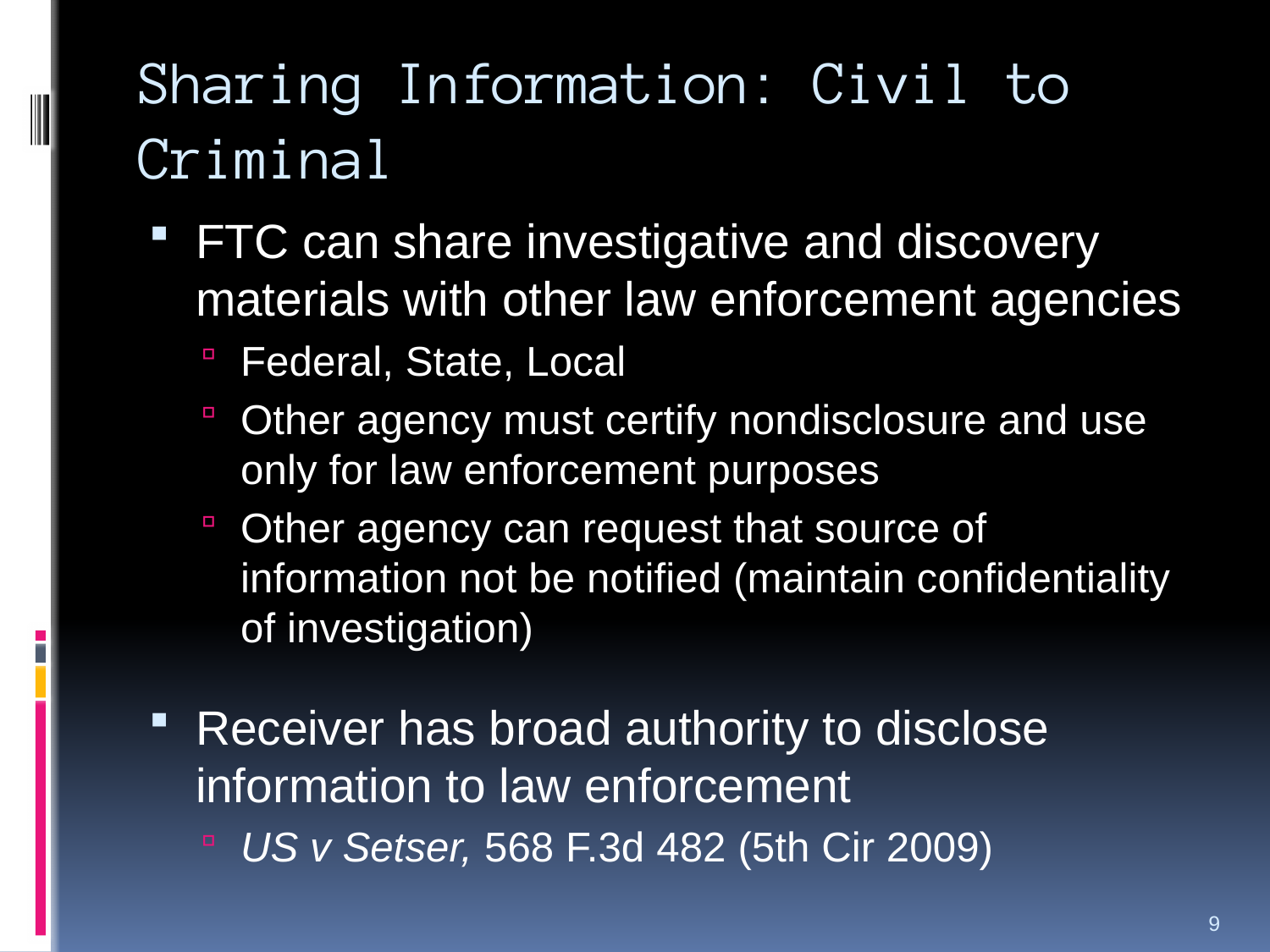

# Sharing Information: Civil to Criminal
FTC can share investigative and discovery materials with other law enforcement agencies
Federal, State, Local
Other agency must certify nondisclosure and use only for law enforcement purposes
Other agency can request that source of information not be notified (maintain confidentiality of investigation)

Receiver has broad authority to disclose information to law enforcement
US v Setser, 568 F.3d 482 (5th Cir 2009)

9